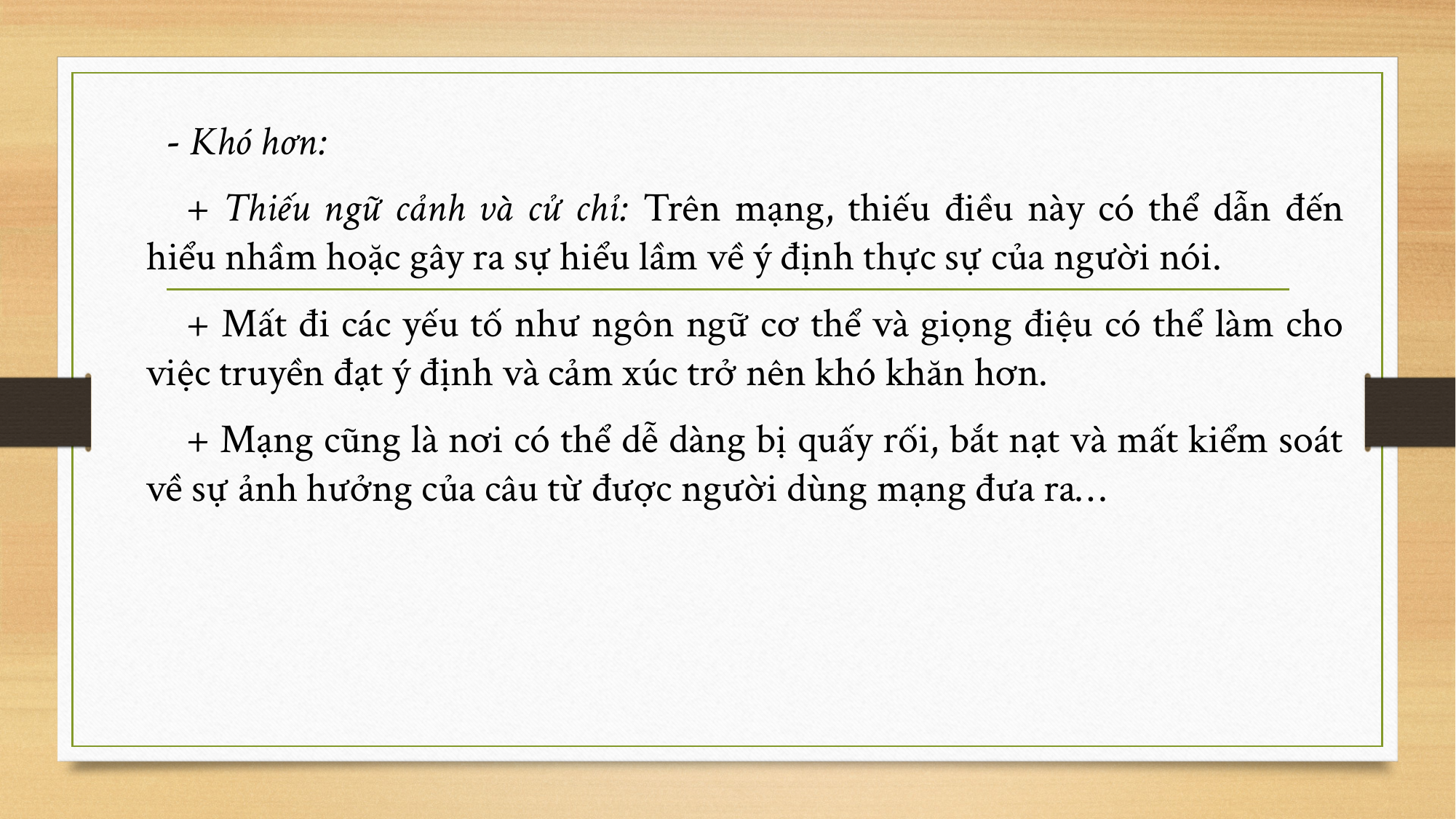

- Khó hơn:
+ Thiếu ngữ cảnh và cử chỉ: Trên mạng, thiếu điều này có thể dẫn đến hiểu nhầm hoặc gây ra sự hiểu lầm về ý định thực sự của người nói.
+ Mất đi các yếu tố như ngôn ngữ cơ thể và giọng điệu có thể làm cho việc truyền đạt ý định và cảm xúc trở nên khó khăn hơn.
+ Mạng cũng là nơi có thể dễ dàng bị quấy rối, bắt nạt và mất kiểm soát về sự ảnh hưởng của câu từ được người dùng mạng đưa ra…